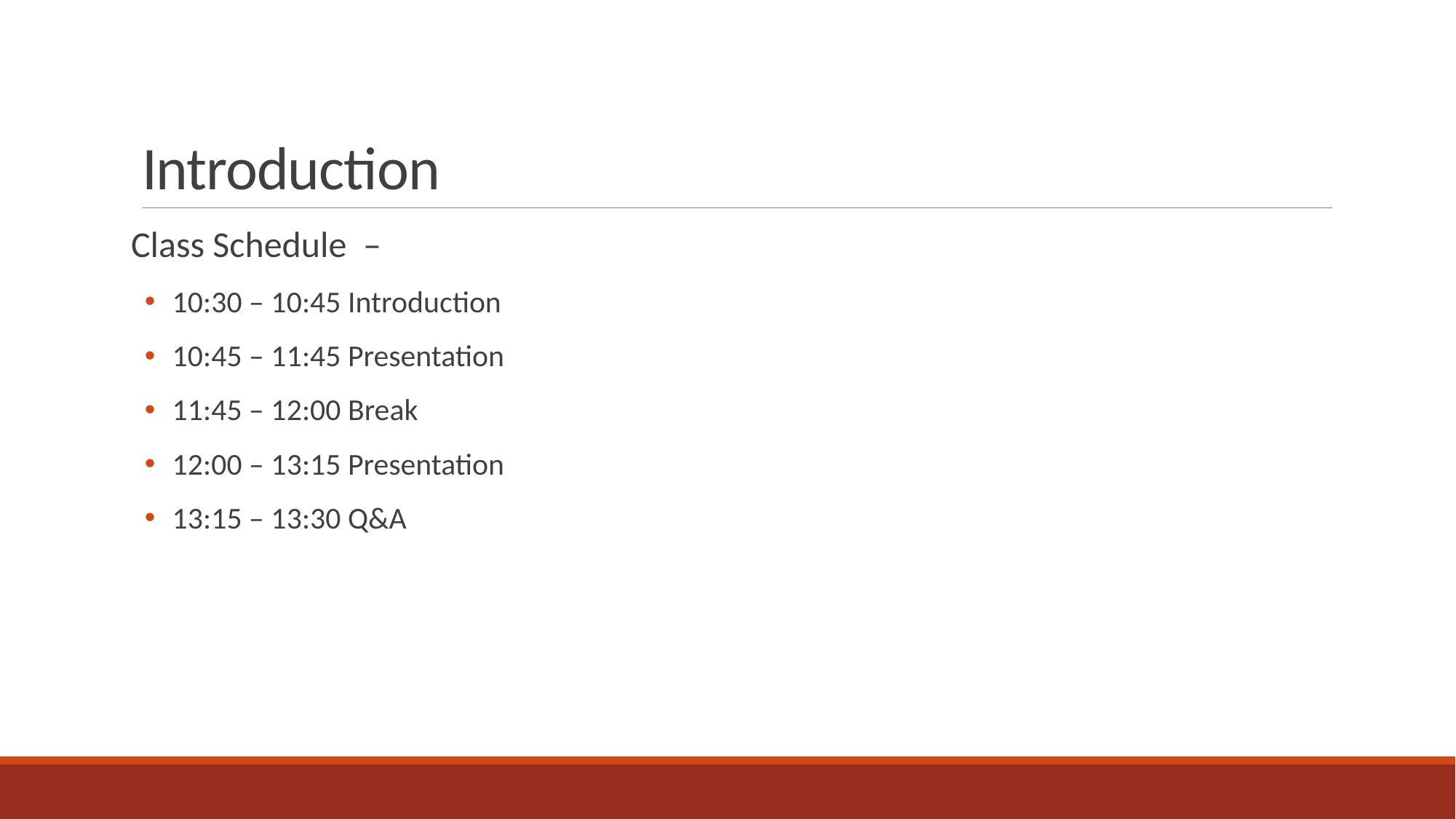

# Introduction
Class Schedule  –
10:30 – 10:45 Introduction
10:45 – 11:45 Presentation
11:45 – 12:00 Break
12:00 – 13:15 Presentation
13:15 – 13:30 Q&A